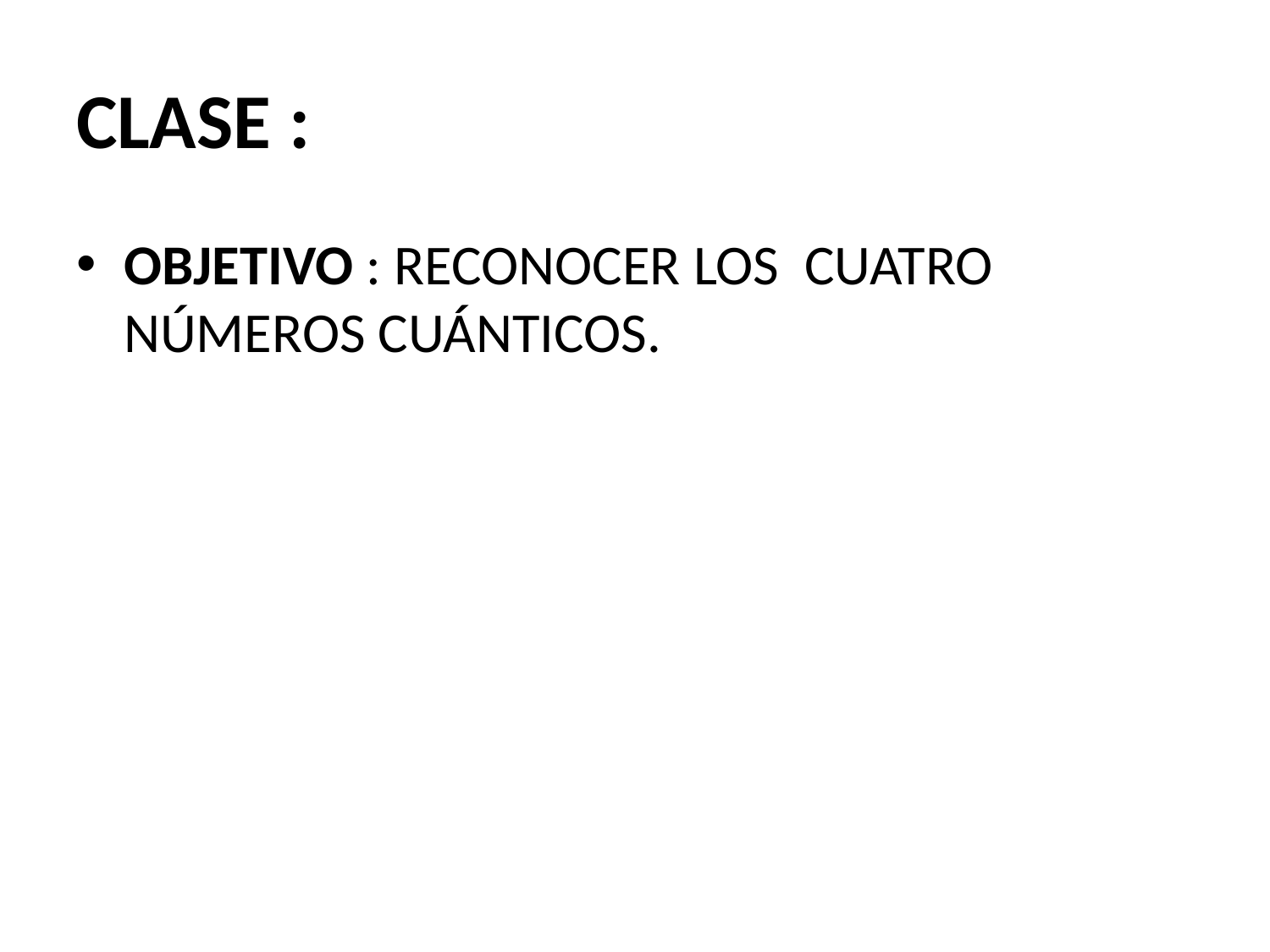

# CLASE :
OBJETIVO : RECONOCER LOS  CUATRO  NÚMEROS CUÁNTICOS.